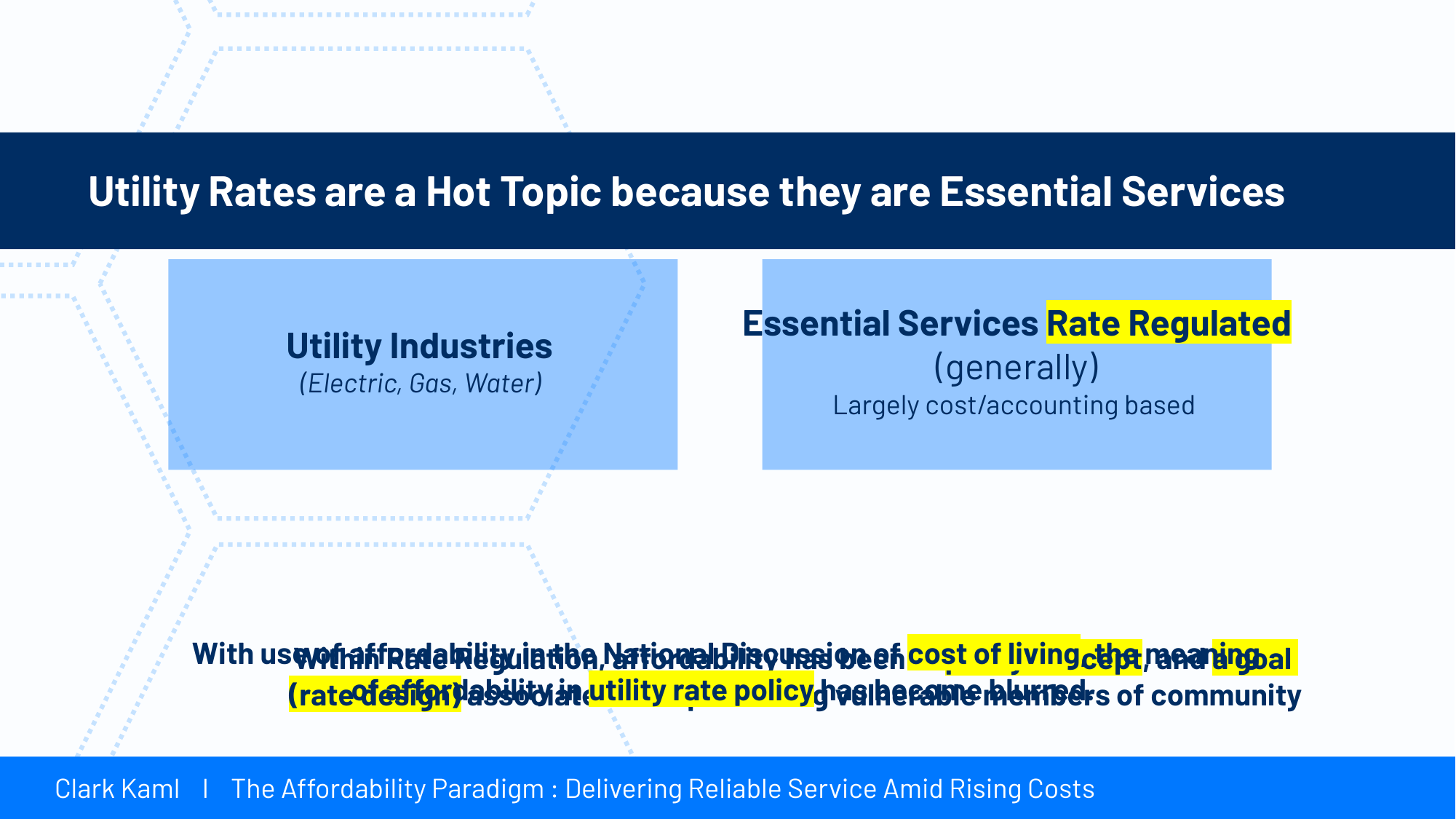

Utility Rates are a Hot Topic because they are Essential Services

Utility Industries
(Electric, Gas, Water)

Essential Services Rate Regulated (generally)
Largely cost/accounting based

With use of affordability in the National Discussion of cost of living, the meaning of affordability in utility rate policy has become blurred.

Within Rate Regulation, affordability has been: a policy concept, and a goal
(rate design) associated with protecting vulnerable members of community

Clark Kaml    I    The Affordability Paradigm : Delivering Reliable Service Amid Rising Costs